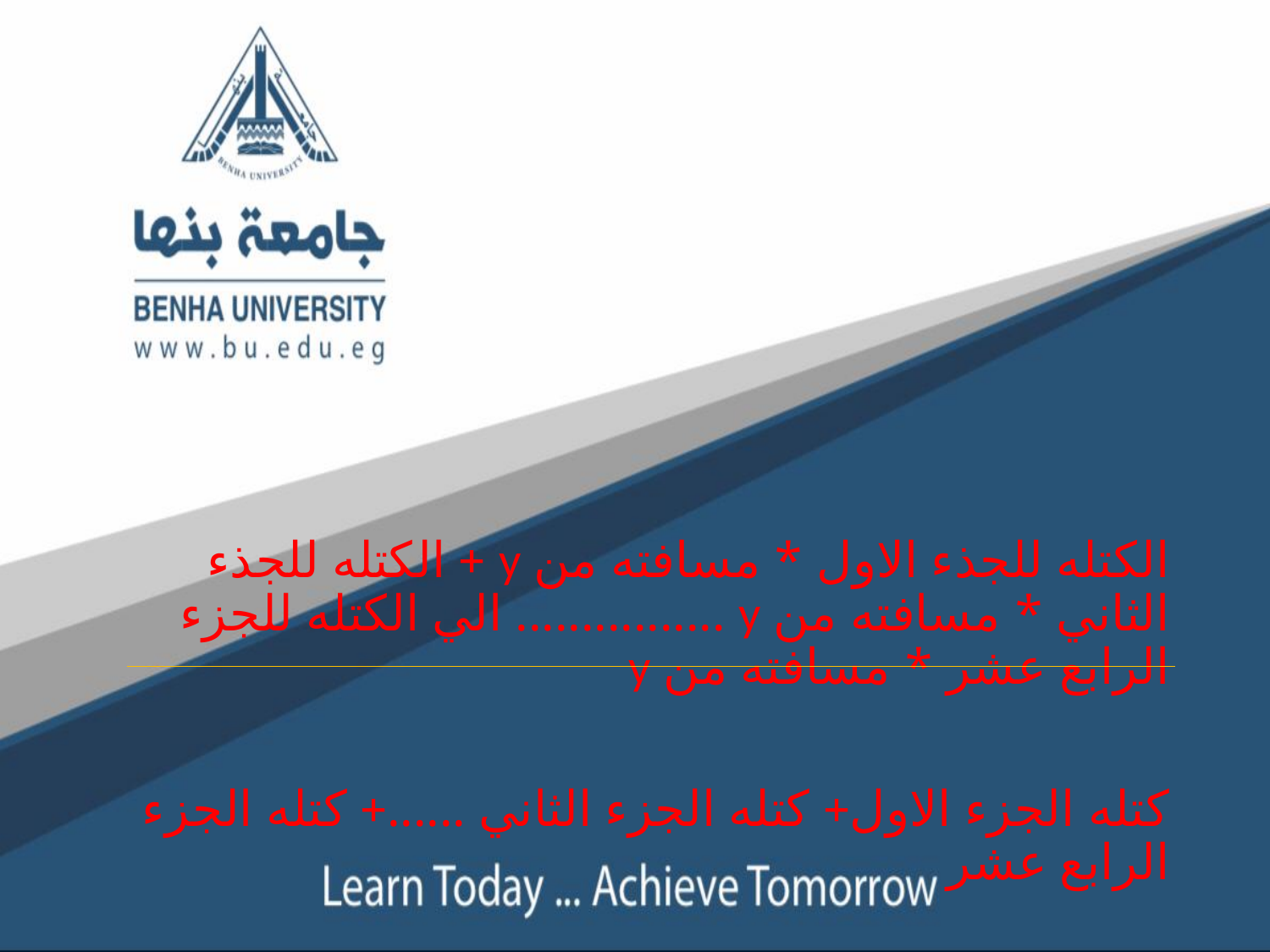

الكتله للجذء الاول * مسافته من y + الكتله للجذء الثاني * مسافته من y ................ الي الكتله للجزء الرابع عشر * مسافته من y

كتله الجزء الاول+ كتله الجزء الثاني ......+ كتله الجزء الرابع عشر